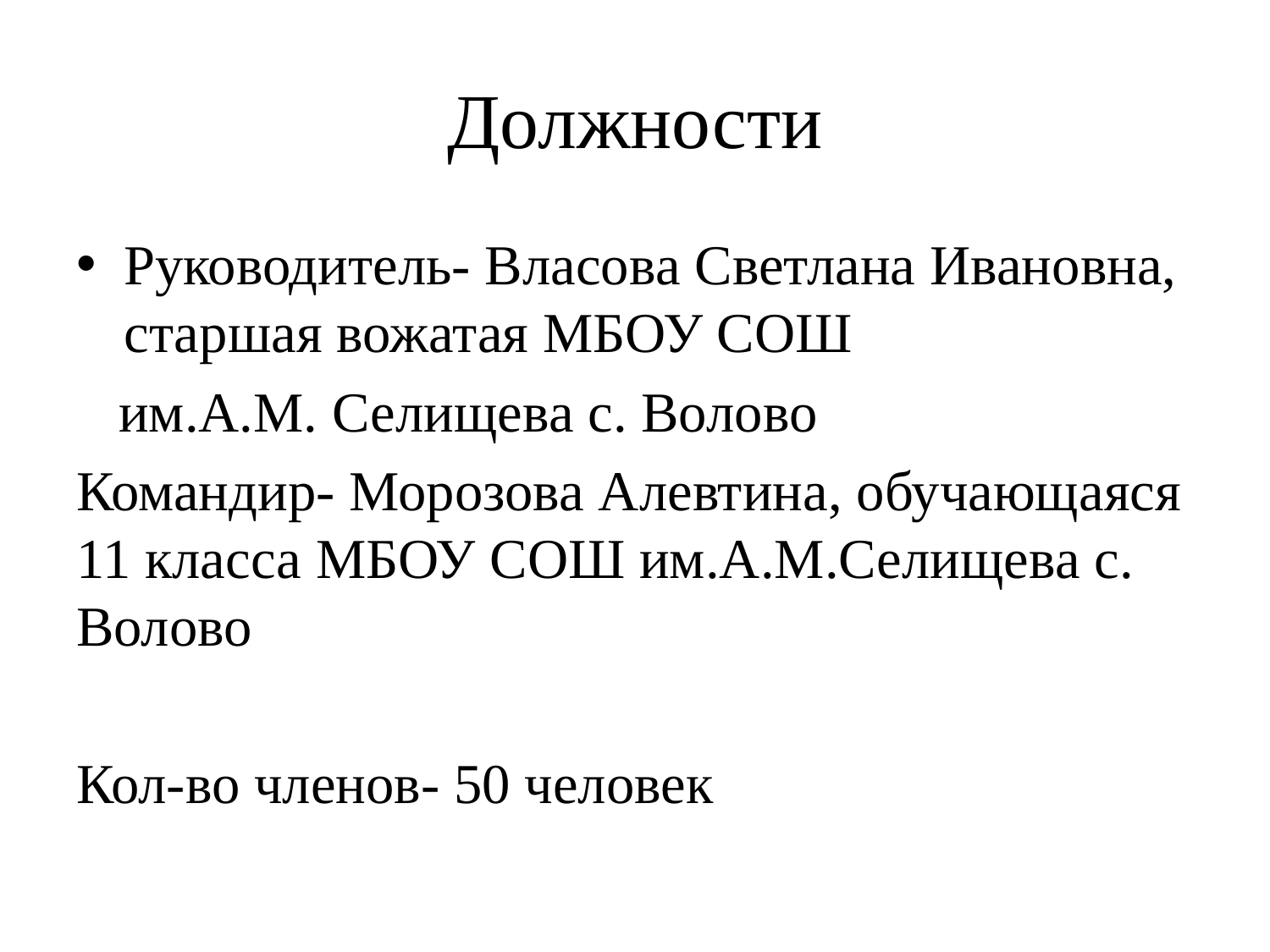

# Должности
Руководитель- Власова Светлана Ивановна, старшая вожатая МБОУ СОШ
   им.А.М. Селищева с. Волово
Командир- Морозова Алевтина, обучающаяся 11 класса МБОУ СОШ им.А.М.Селищева с. Волово

Кол-во членов- 50 человек